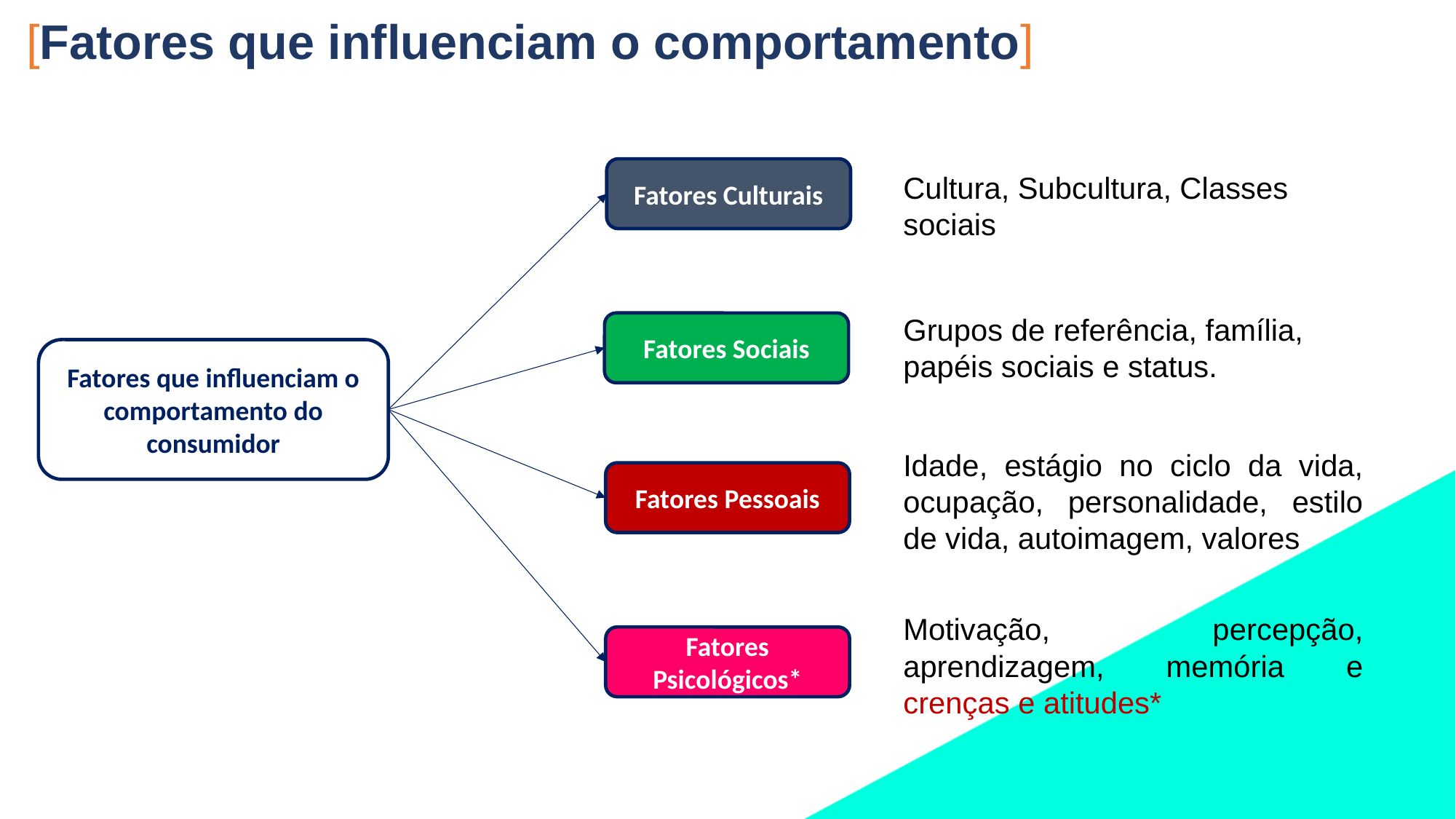

[Fatores que influenciam o comportamento]
Fatores Culturais
Cultura, Subcultura, Classes sociais
Grupos de referência, família, papéis sociais e status.
Fatores Sociais
Fatores que influenciam o comportamento do consumidor
Idade, estágio no ciclo da vida, ocupação, personalidade, estilo de vida, autoimagem, valores
Fatores Pessoais
Motivação, percepção, aprendizagem, memória e crenças e atitudes*
Fatores Psicológicos*